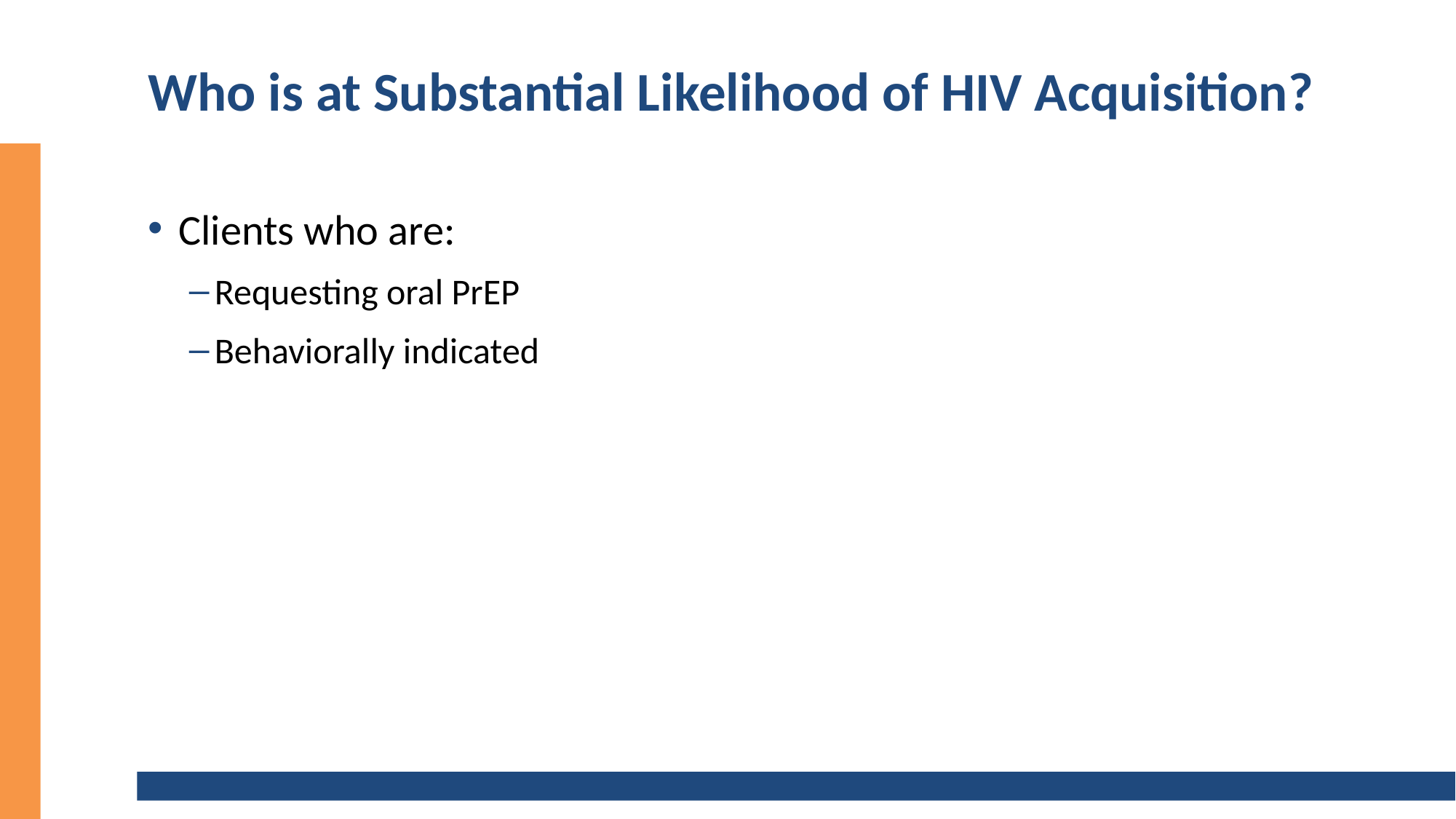

# Who is at Substantial Likelihood of HIV Acquisition?
Clients who are:
Requesting oral PrEP
Behaviorally indicated